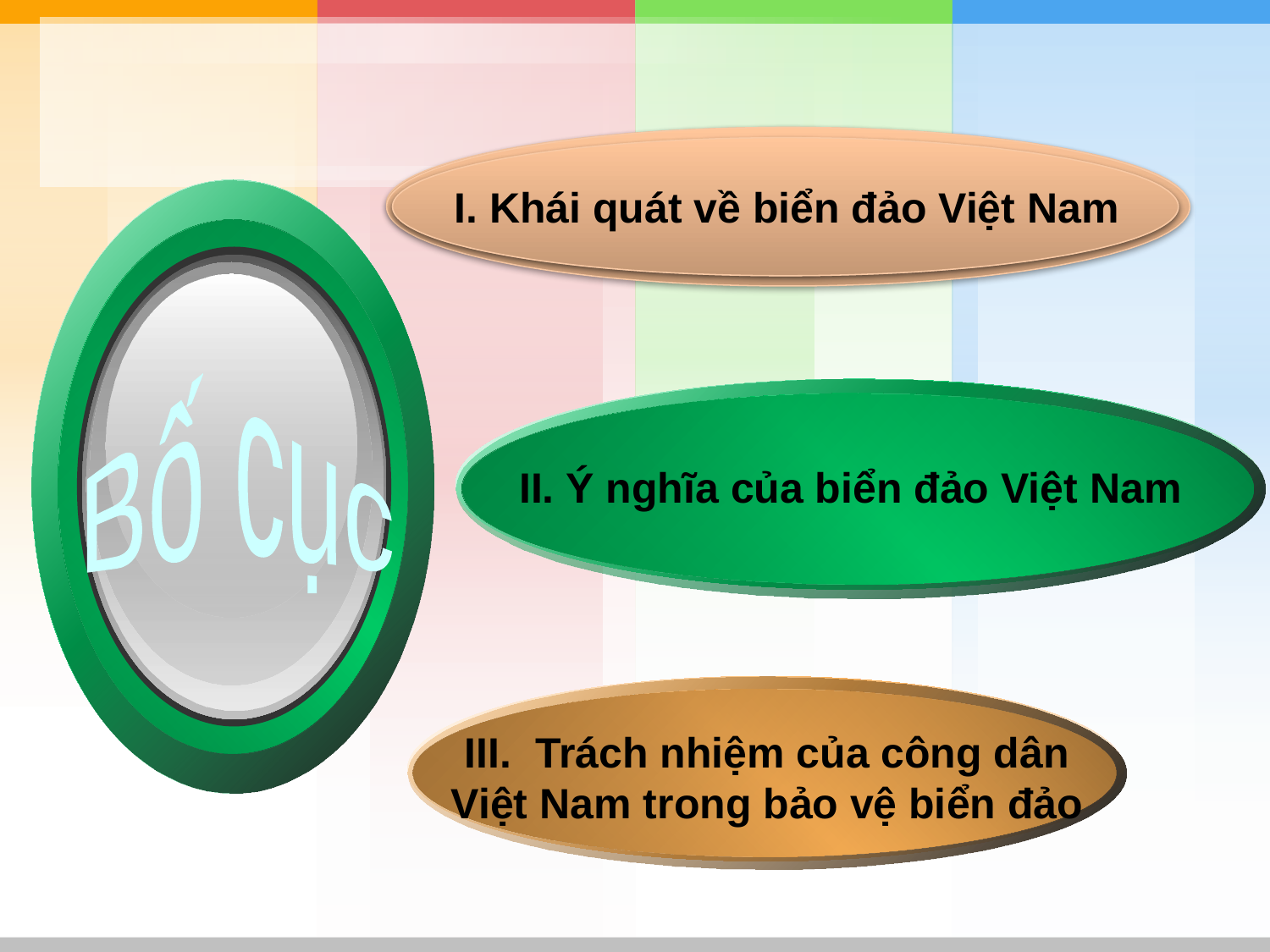

I. Khái quát về biển đảo Việt Nam

Bố cục

II. Ý nghĩa của biển đảo Việt Nam

III.  Trách nhiệm của công dân Việt Nam trong bảo vệ biển đảo